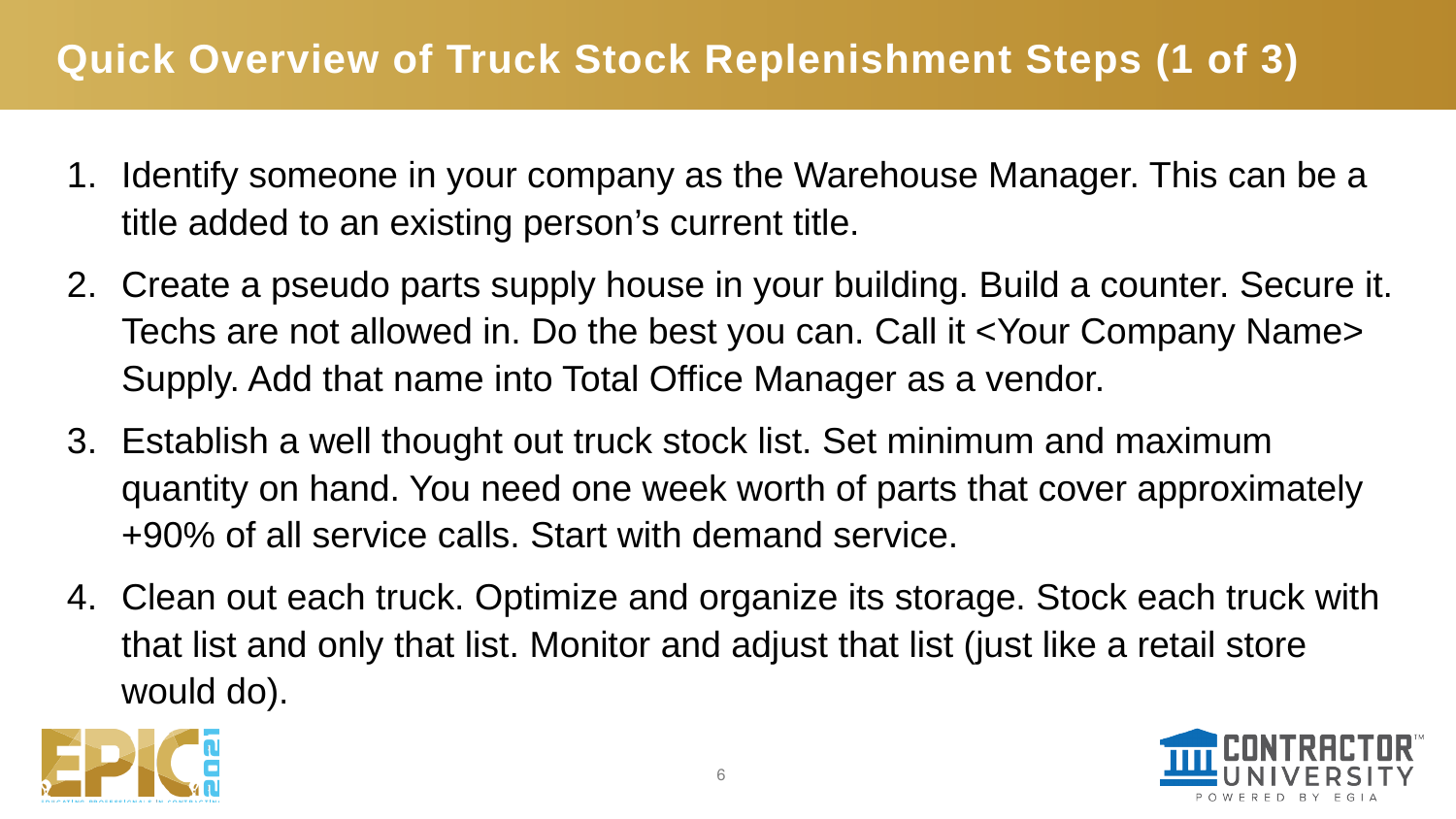

# Quick Overview of Truck Stock Replenishment Steps (1 of 3)
Identify someone in your company as the Warehouse Manager. This can be a title added to an existing person’s current title.
Create a pseudo parts supply house in your building. Build a counter. Secure it. Techs are not allowed in. Do the best you can. Call it <Your Company Name> Supply. Add that name into Total Office Manager as a vendor.
Establish a well thought out truck stock list. Set minimum and maximum quantity on hand. You need one week worth of parts that cover approximately +90% of all service calls. Start with demand service.
Clean out each truck. Optimize and organize its storage. Stock each truck with that list and only that list. Monitor and adjust that list (just like a retail store would do).